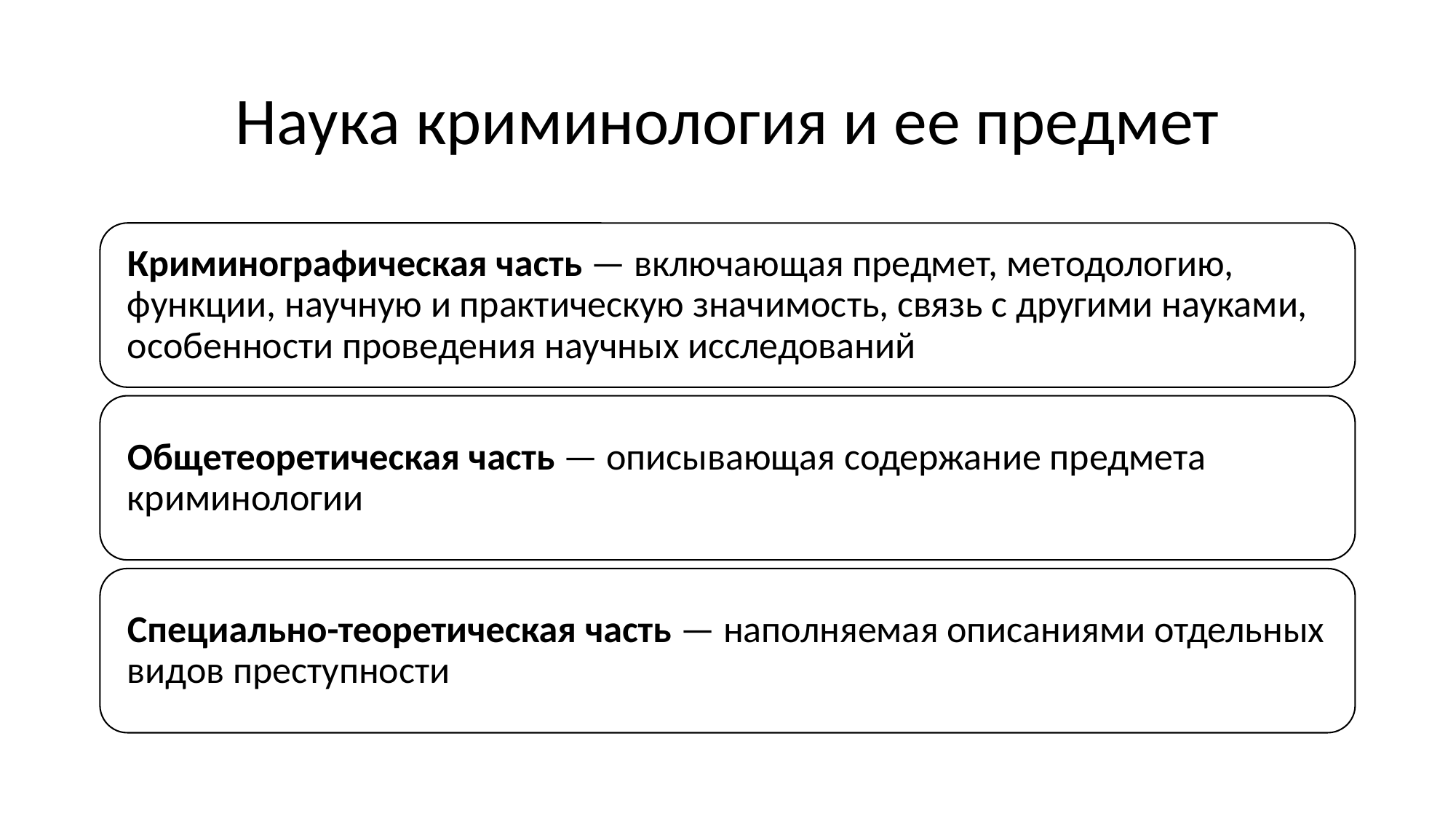

# Наука криминология и ее предмет
Криминографическая часть — включающая предмет, методологию, функции, научную и практическую значимость, связь с другими науками, особенности проведения научных исследований
Общетеоретическая часть — описывающая содержание предмета криминологии
Специально-теоретическая часть — наполняемая описаниями отдельных видов преступности